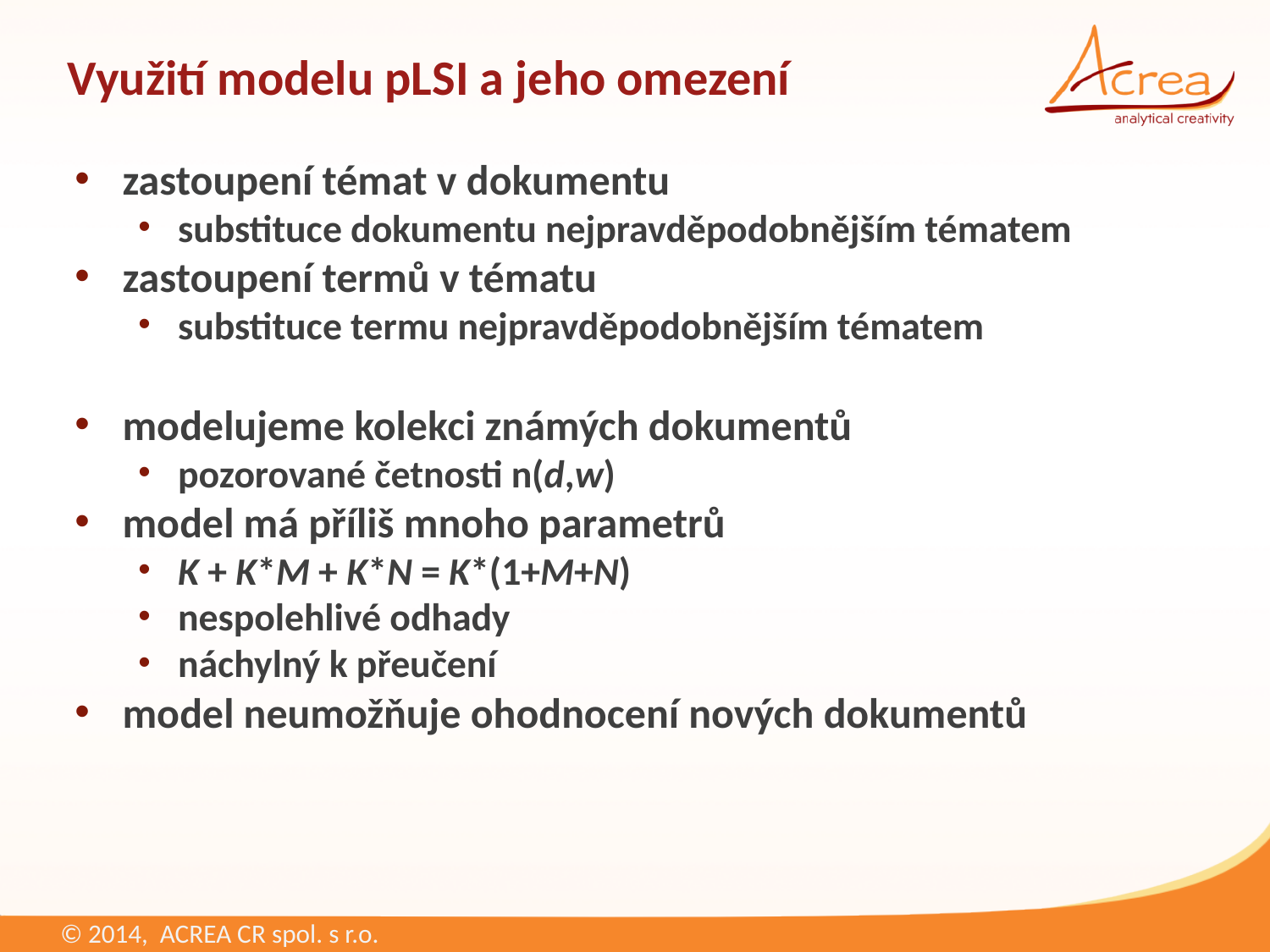

# Využití modelu pLSI a jeho omezení
zastoupení témat v dokumentu
substituce dokumentu nejpravděpodobnějším tématem
zastoupení termů v tématu
substituce termu nejpravděpodobnějším tématem

modelujeme kolekci známých dokumentů
pozorované četnosti n(d,w)
model má příliš mnoho parametrů
K + K*M + K*N = K*(1+M+N)
nespolehlivé odhady
náchylný k přeučení
model neumožňuje ohodnocení nových dokumentů